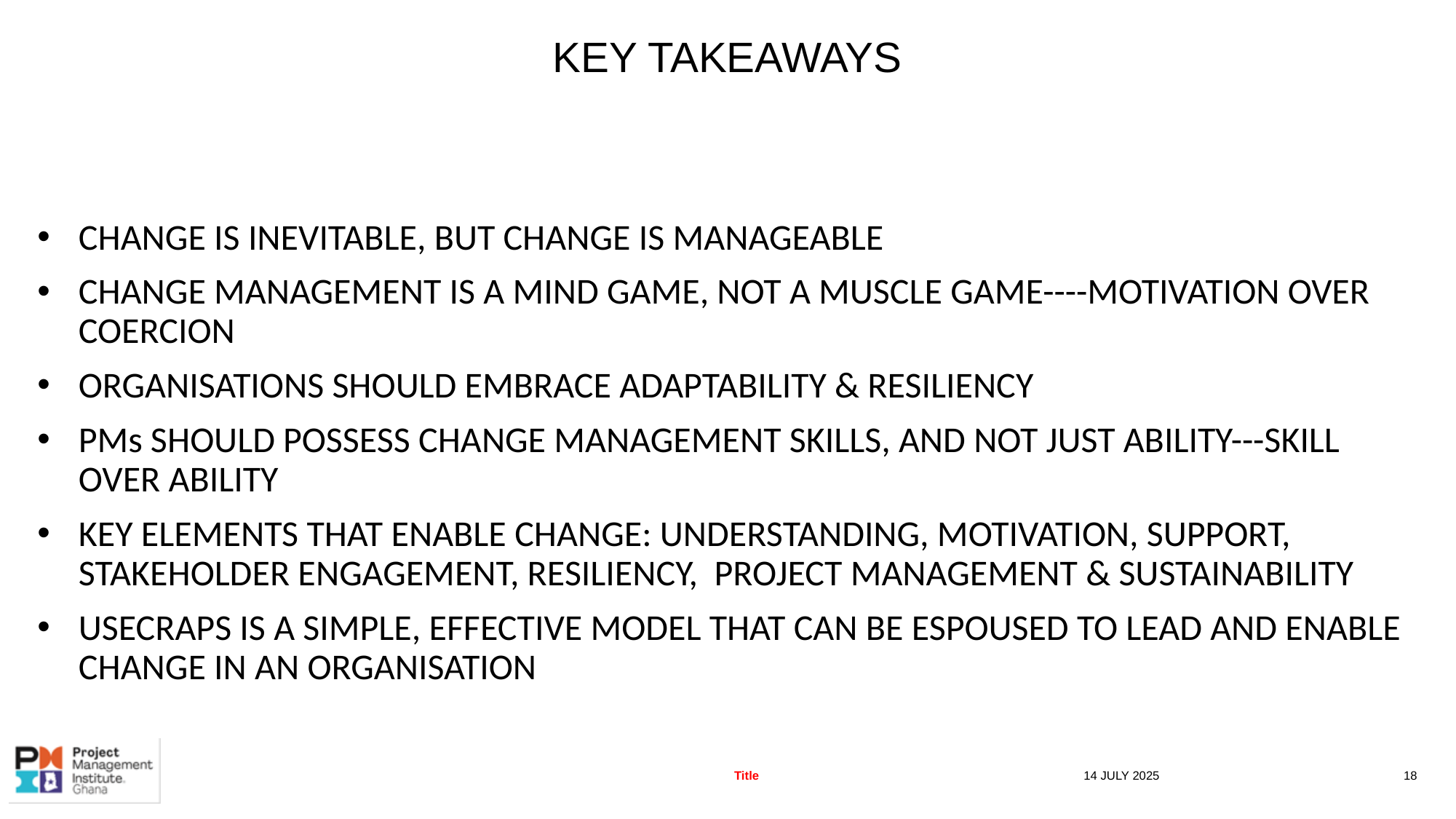

# KEY TAKEAWAYS
CHANGE IS INEVITABLE, BUT CHANGE IS MANAGEABLE
CHANGE MANAGEMENT IS A MIND GAME, NOT A MUSCLE GAME----MOTIVATION OVER COERCION
ORGANISATIONS SHOULD EMBRACE ADAPTABILITY & RESILIENCY
PMs SHOULD POSSESS CHANGE MANAGEMENT SKILLS, AND NOT JUST ABILITY---SKILL OVER ABILITY
KEY ELEMENTS THAT ENABLE CHANGE: UNDERSTANDING, MOTIVATION, SUPPORT, STAKEHOLDER ENGAGEMENT, RESILIENCY,  PROJECT MANAGEMENT & SUSTAINABILITY
USECRAPS IS A SIMPLE, EFFECTIVE MODEL THAT CAN BE ESPOUSED TO LEAD AND ENABLE CHANGE IN AN ORGANISATION

Title
14 July 2025
18